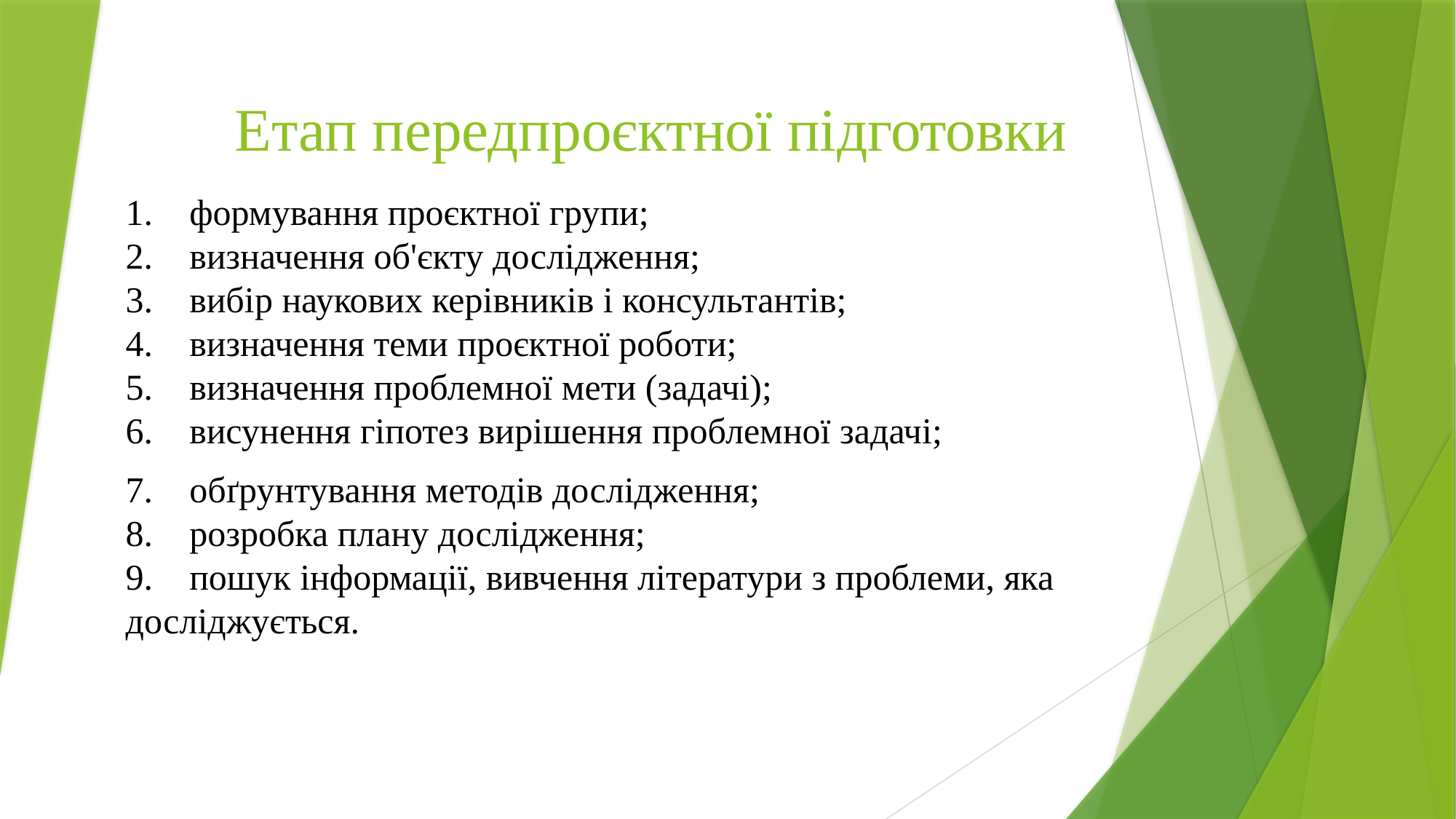

# Етап передпроєктної підготовки
1.    формування проєктної групи;
2.    визначення об'єкту дослідження;
3.    вибір наукових керівників і консультантів;
4.    визначення теми проєктної роботи;
5.    визначення проблемної мети (задачі);
6.    висунення гіпотез вирішення проблемної задачі;
7.    обґрунтування методів дослідження;
8.    розробка плану дослідження;
9.    пошук інформації, вивчення літератури з проблеми, яка досліджується.